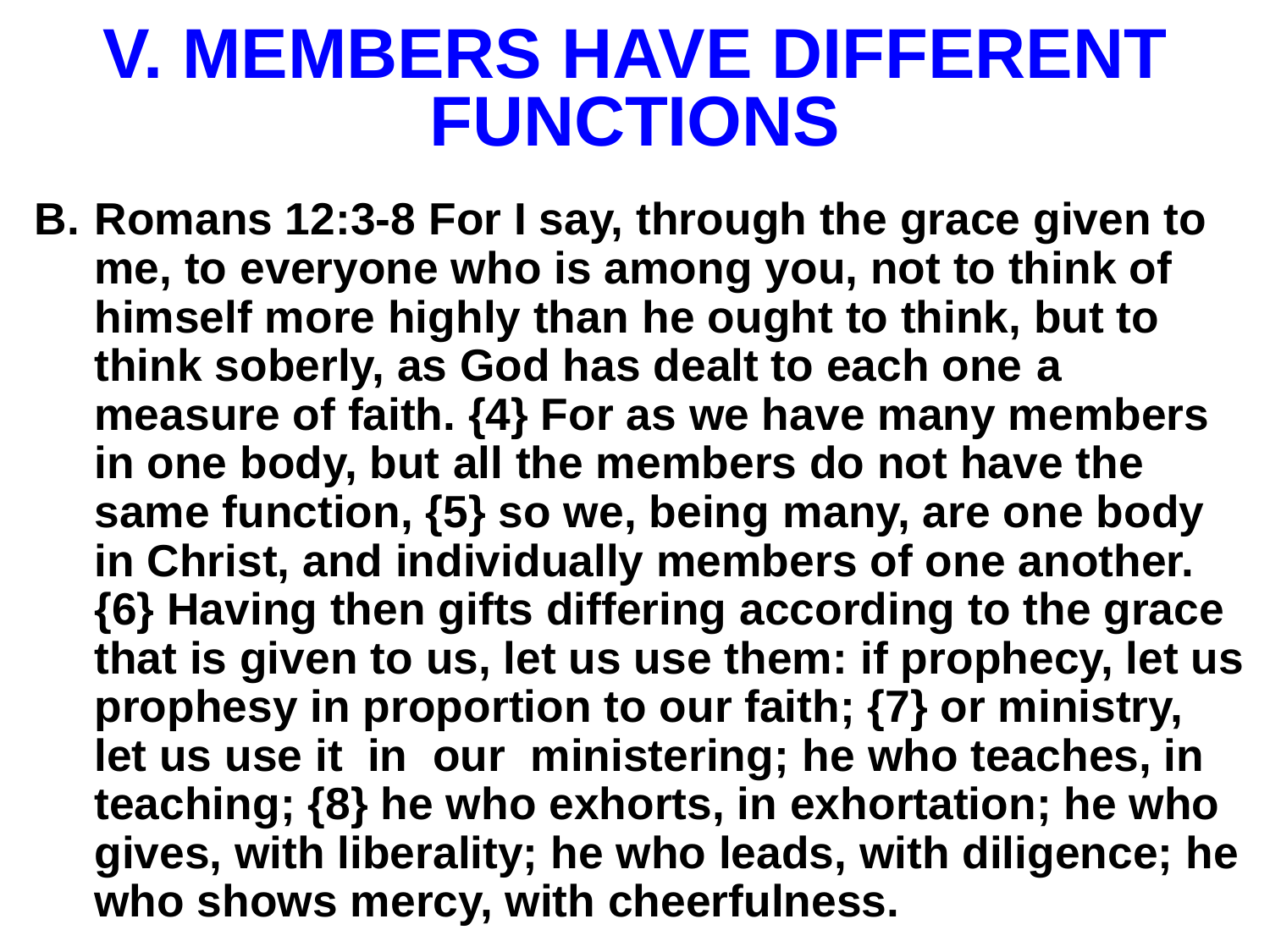

# V. MEMBERS HAVE DIFFERENT FUNCTIONS
Romans 12:3-8 For I say, through the grace given to me, to everyone who is among you, not to think of himself more highly than he ought to think, but to think soberly, as God has dealt to each one a measure of faith. {4} For as we have many members in one body, but all the members do not have the same function, {5} so we, being many, are one body in Christ, and individually members of one another. {6} Having then gifts differing according to the grace that is given to us, let us use them: if prophecy, let us prophesy in proportion to our faith; {7} or ministry,  let us use it  in  our  ministering; he who teaches, in teaching; {8} he who exhorts, in exhortation; he who gives, with liberality; he who leads, with diligence; he who shows mercy, with cheerfulness.